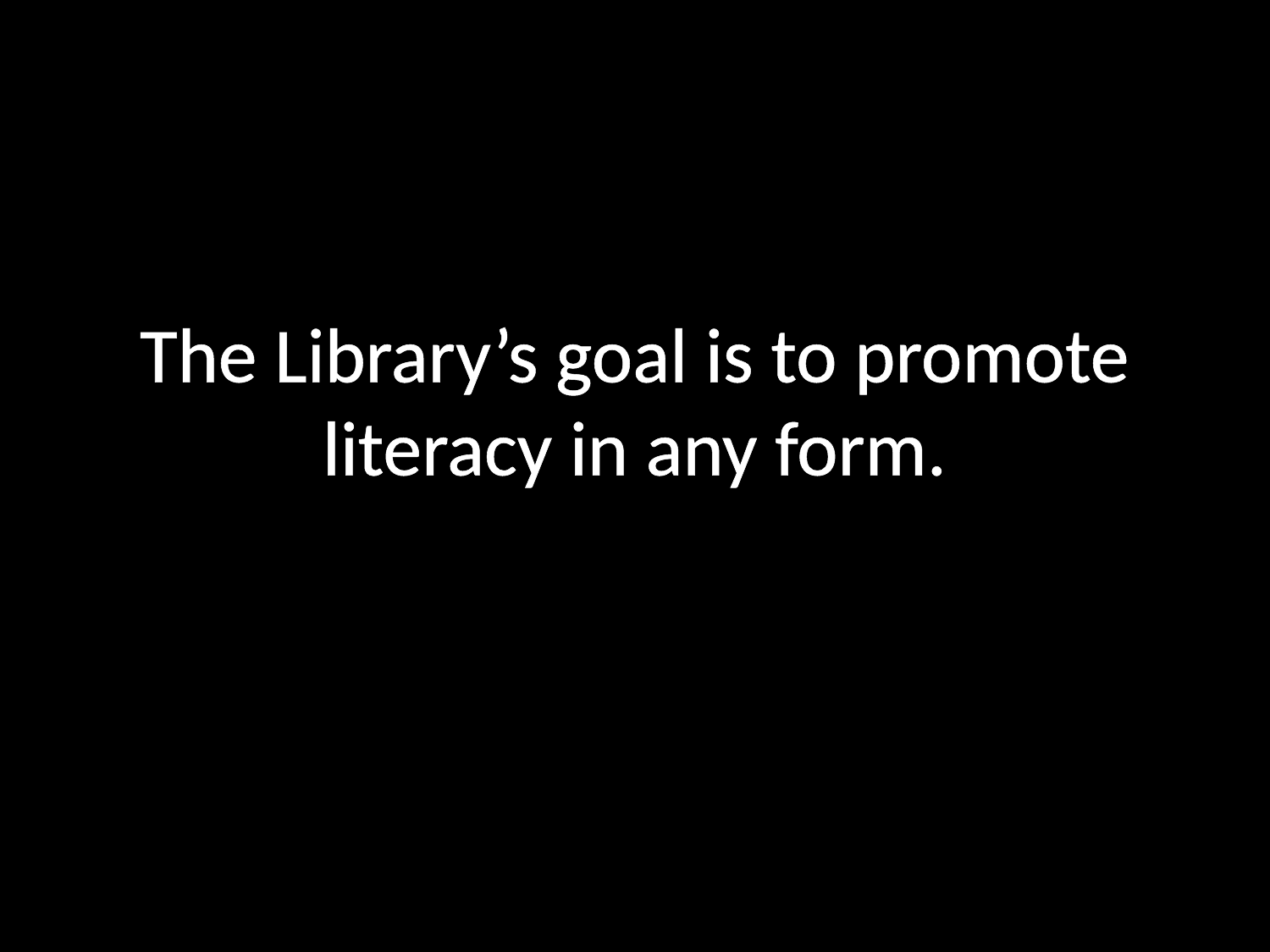

# The Library’s goal is to promote literacy in any form.